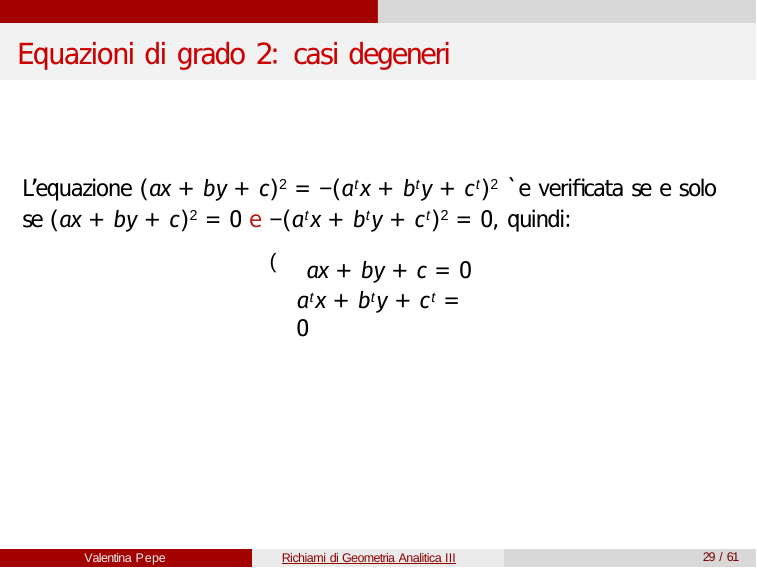

# Equazioni di grado 2: casi degeneri
L’equazione (ax + by + c)2 = −(atx + bty + ct)2  `e verificata se e solo se (ax + by + c)2 = 0 e −(atx + bty + ct)2 = 0, quindi:
(
ax + by + c = 0
atx + bty + ct  = 0

Valentina Pepe
Richiami di Geometria Analitica III
29 / 61